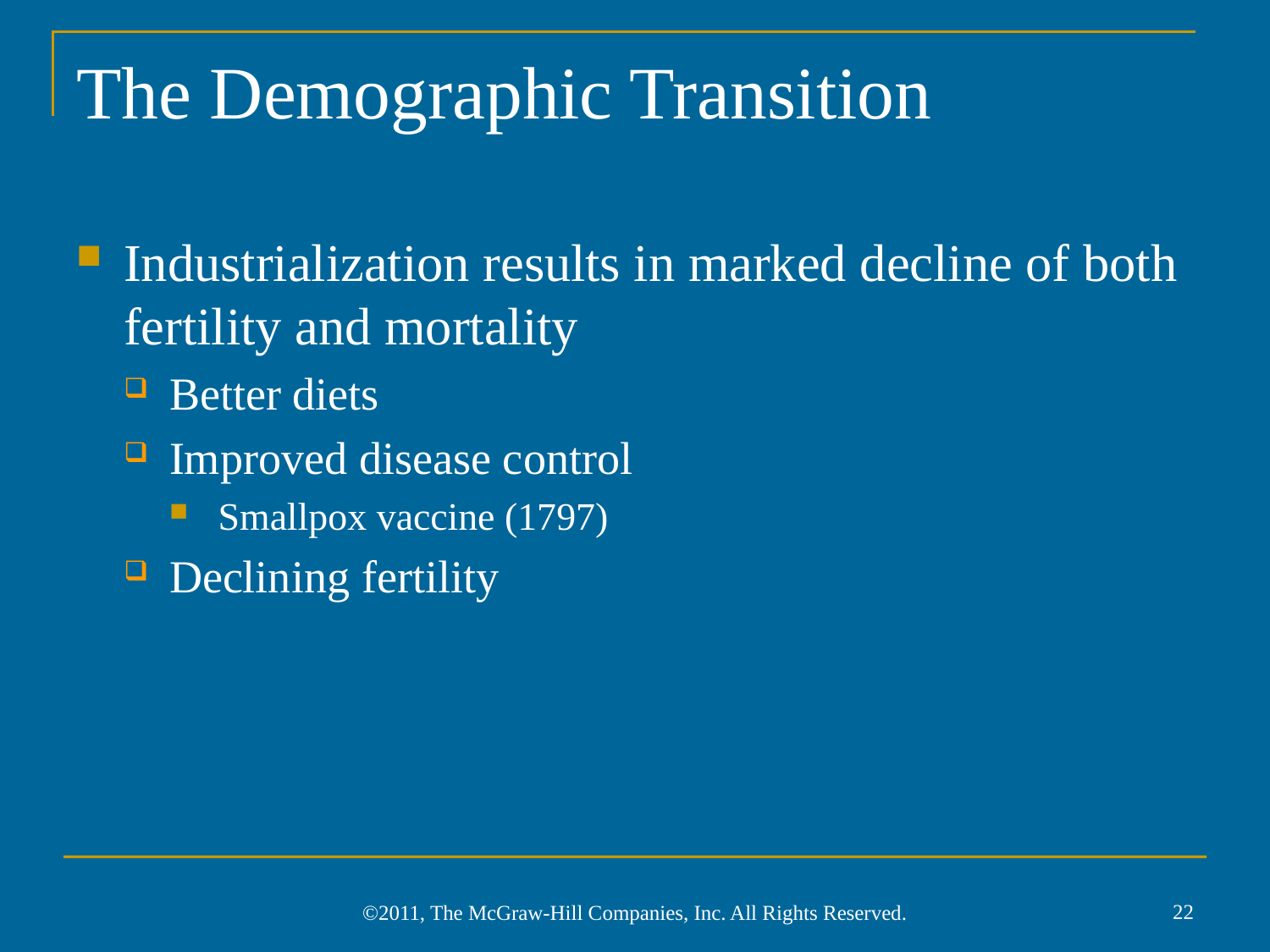

# The Demographic Transition
Industrialization results in marked decline of both fertility and mortality
Better diets
Improved disease control
Smallpox vaccine (1797)
Declining fertility

22
©2011, The McGraw-Hill Companies, Inc. All Rights Reserved.